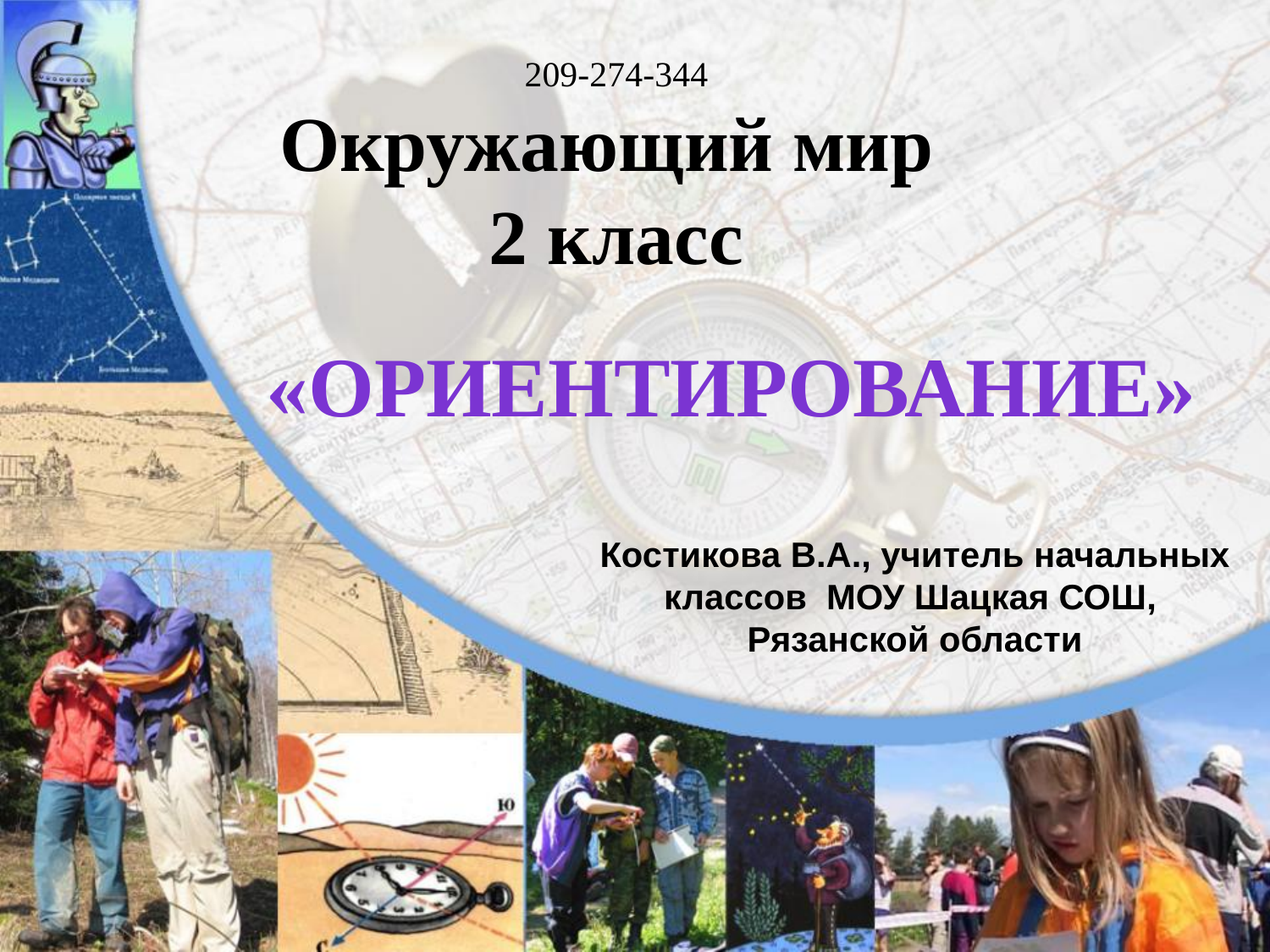

209-274-344
Окружающий мир
2 класс
«Ориентирование»
Костикова В.А., учитель начальных
классов  МОУ Шацкая СОШ,
Рязанской области